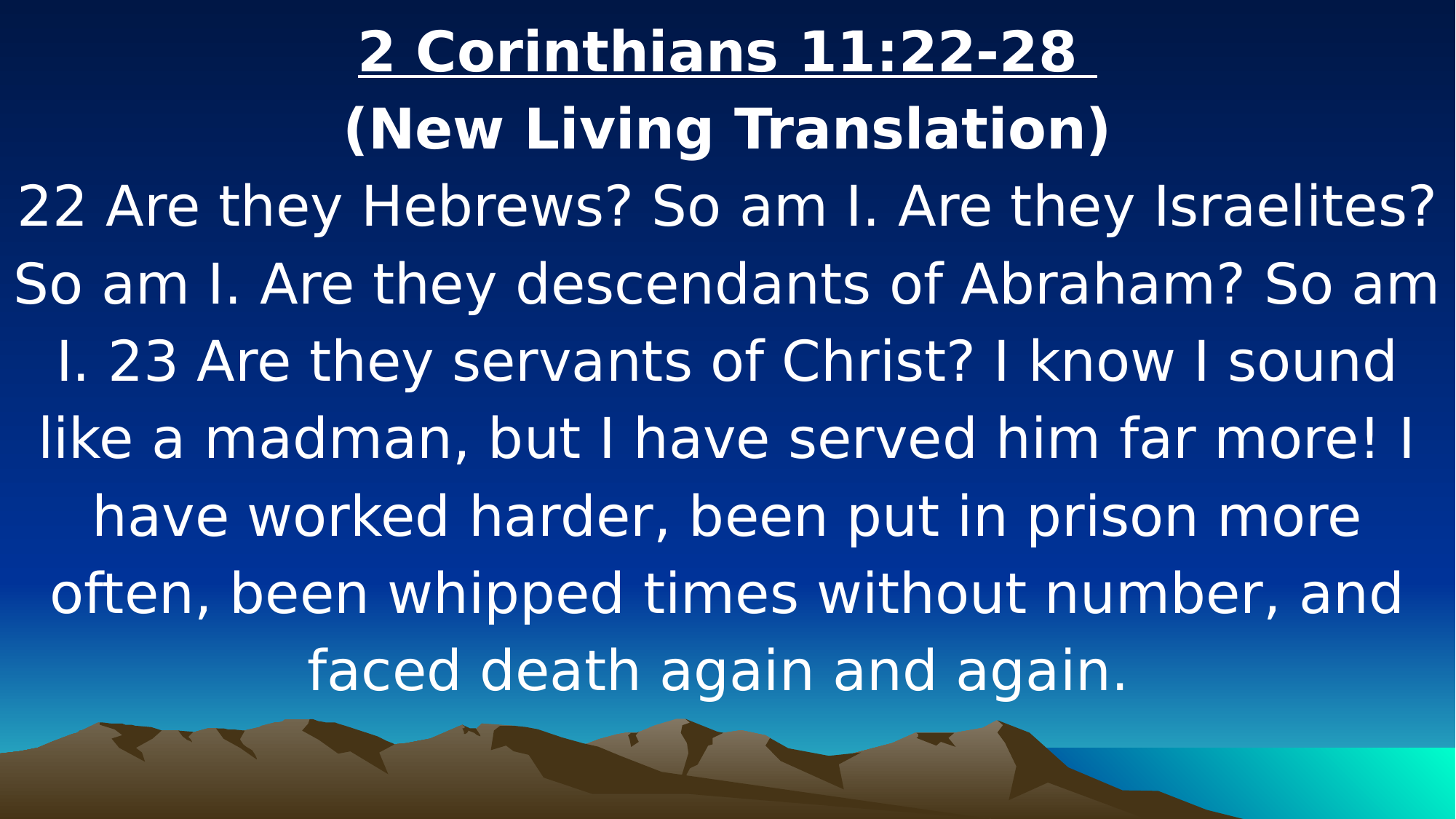

2 Corinthians 11:22-28
(New Living Translation)
22 Are they Hebrews? So am I. Are they Israelites? So am I. Are they descendants of Abraham? So am I. 23 Are they servants of Christ? I know I sound like a madman, but I have served him far more! I have worked harder, been put in prison more often, been whipped times without number, and faced death again and again.